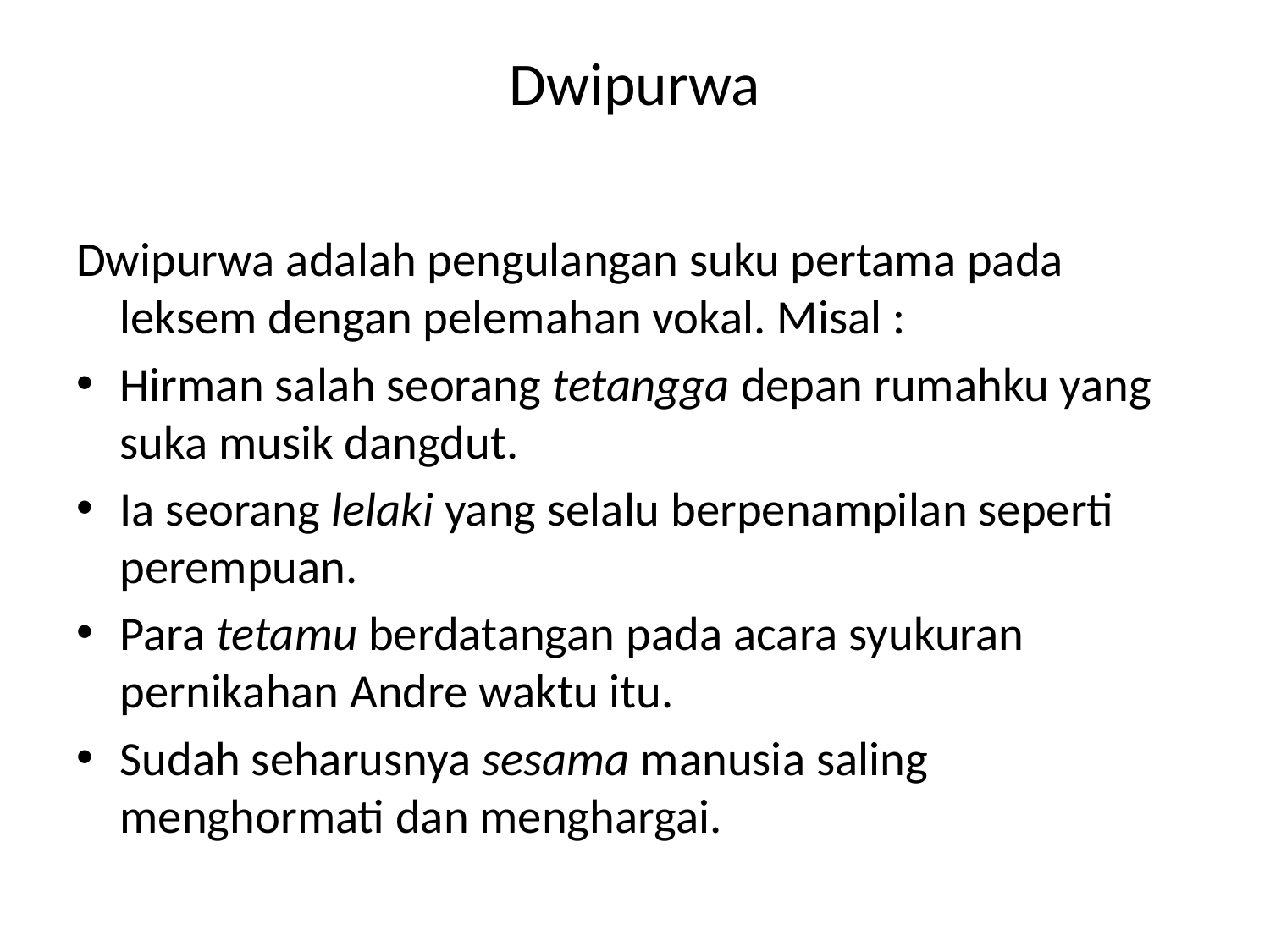

# Dwipurwa
Dwipurwa adalah pengulangan suku pertama pada leksem dengan pelemahan vokal. Misal :
Hirman salah seorang tetangga depan rumahku yang suka musik dangdut.
Ia seorang lelaki yang selalu berpenampilan seperti perempuan.
Para tetamu berdatangan pada acara syukuran pernikahan Andre waktu itu.
Sudah seharusnya sesama manusia saling menghormati dan menghargai.